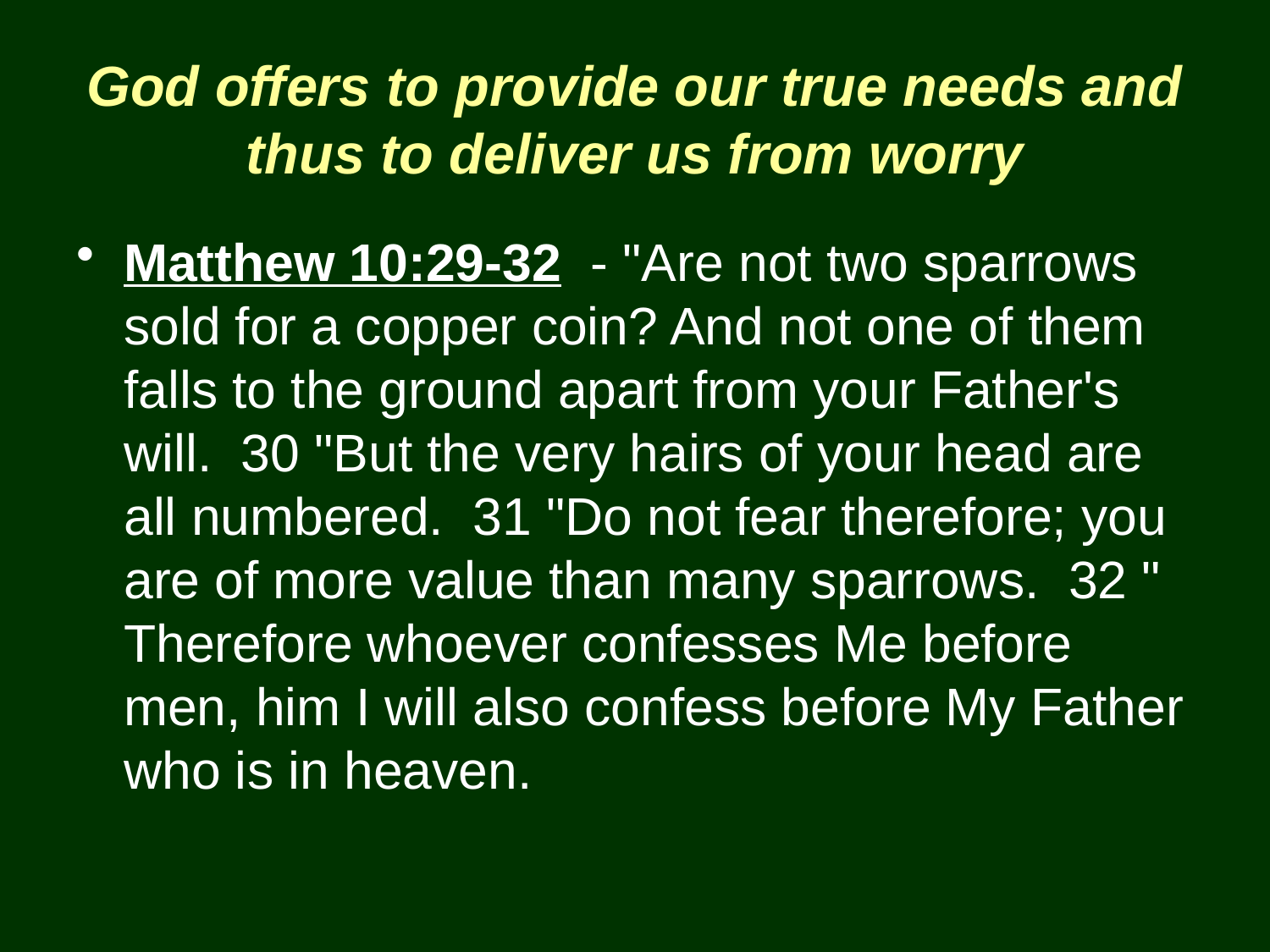

# God offers to provide our true needs and thus to deliver us from worry
Matthew 10:29-32  - "Are not two sparrows sold for a copper coin? And not one of them falls to the ground apart from your Father's will.  30 "But the very hairs of your head are all numbered.  31 "Do not fear therefore; you are of more value than many sparrows.  32 " Therefore whoever confesses Me before men, him I will also confess before My Father who is in heaven.